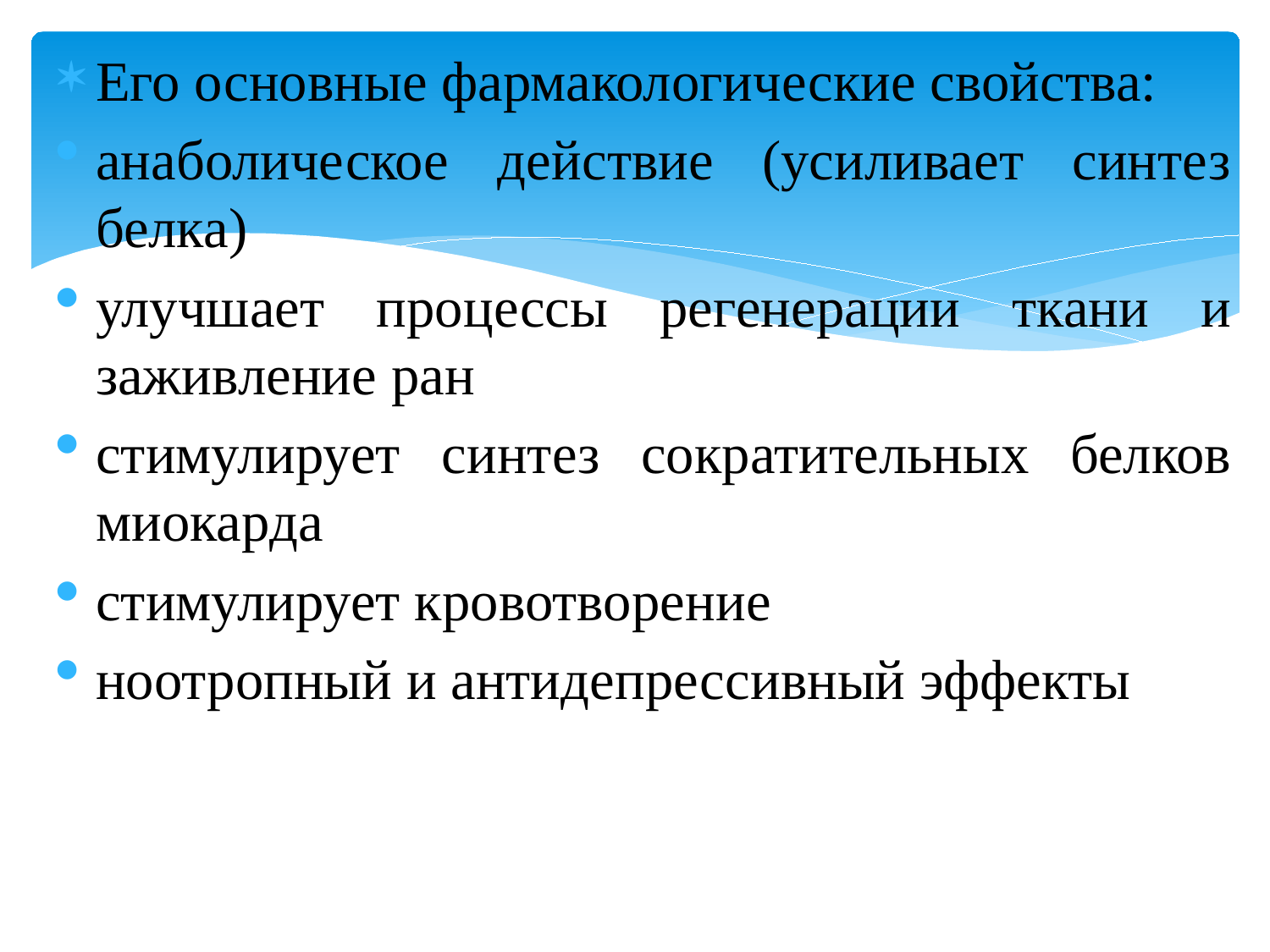

Его основные фармакологические свойства:
анаболическое действие (усиливает синтез белка)
улучшает процессы регенерации ткани и заживление ран
стимулирует синтез сократительных белков миокарда
стимулирует кровотворение
ноотропный и антидепрессивный эффекты

#